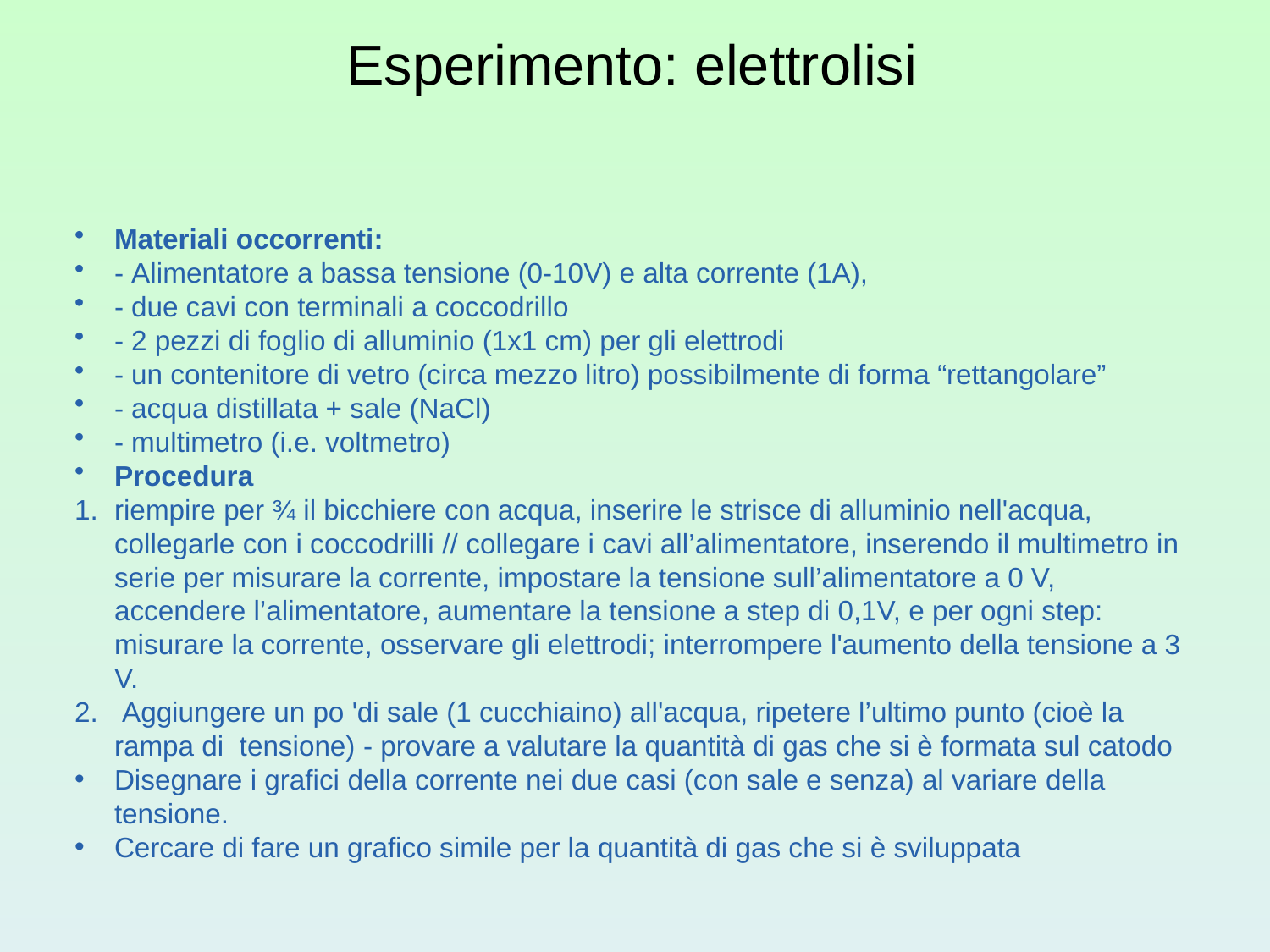

Esperimento: elettrolisi
Materiali occorrenti:
- Alimentatore a bassa tensione (0-10V) e alta corrente (1A),
- due cavi con terminali a coccodrillo
- 2 pezzi di foglio di alluminio (1x1 cm) per gli elettrodi
- un contenitore di vetro (circa mezzo litro) possibilmente di forma “rettangolare”
- acqua distillata + sale (NaCl)
- multimetro (i.e. voltmetro)
Procedura
riempire per ¾ il bicchiere con acqua, inserire le strisce di alluminio nell'acqua, collegarle con i coccodrilli // collegare i cavi all’alimentatore, inserendo il multimetro in serie per misurare la corrente, impostare la tensione sull’alimentatore a 0 V, accendere l’alimentatore, aumentare la tensione a step di 0,1V, e per ogni step: misurare la corrente, osservare gli elettrodi; interrompere l'aumento della tensione a 3 V.
 Aggiungere un po 'di sale (1 cucchiaino) all'acqua, ripetere l’ultimo punto (cioè la rampa di  tensione) - provare a valutare la quantità di gas che si è formata sul catodo
Disegnare i grafici della corrente nei due casi (con sale e senza) al variare della tensione.
Cercare di fare un grafico simile per la quantità di gas che si è sviluppata